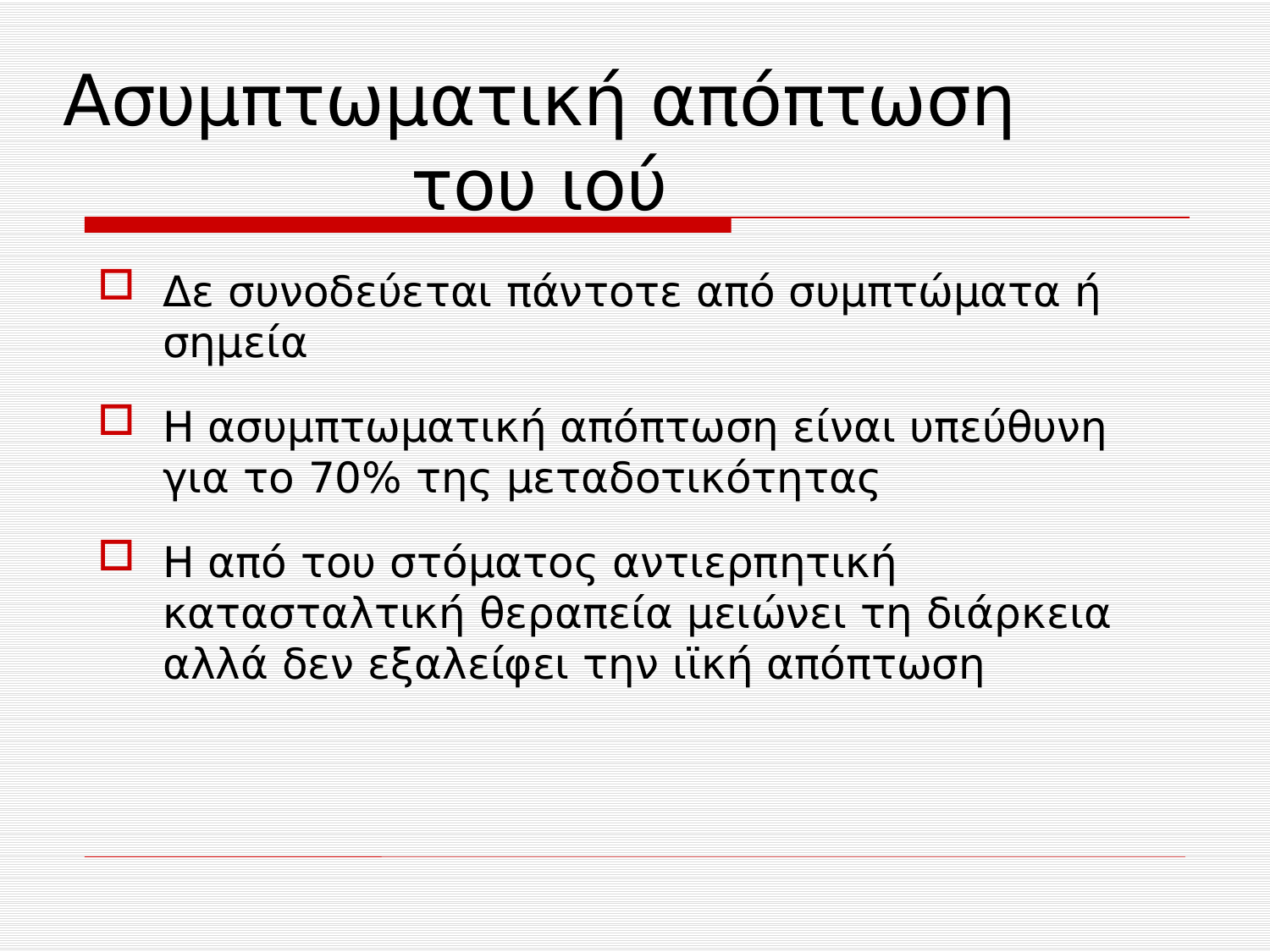

Δε συνοδεύεται πάντοτε από συμπτώματα ή σημεία
Η ασυμπτωματική απόπτωση είναι υπεύθυνη για το 70% της μεταδοτικότητας
Η από του στόματος αντιερπητική κατασταλτική θεραπεία μειώνει τη διάρκεια αλλά δεν εξαλείφει την ιϊκή απόπτωση
Ασυμπτωματική απόπτωση του ιού